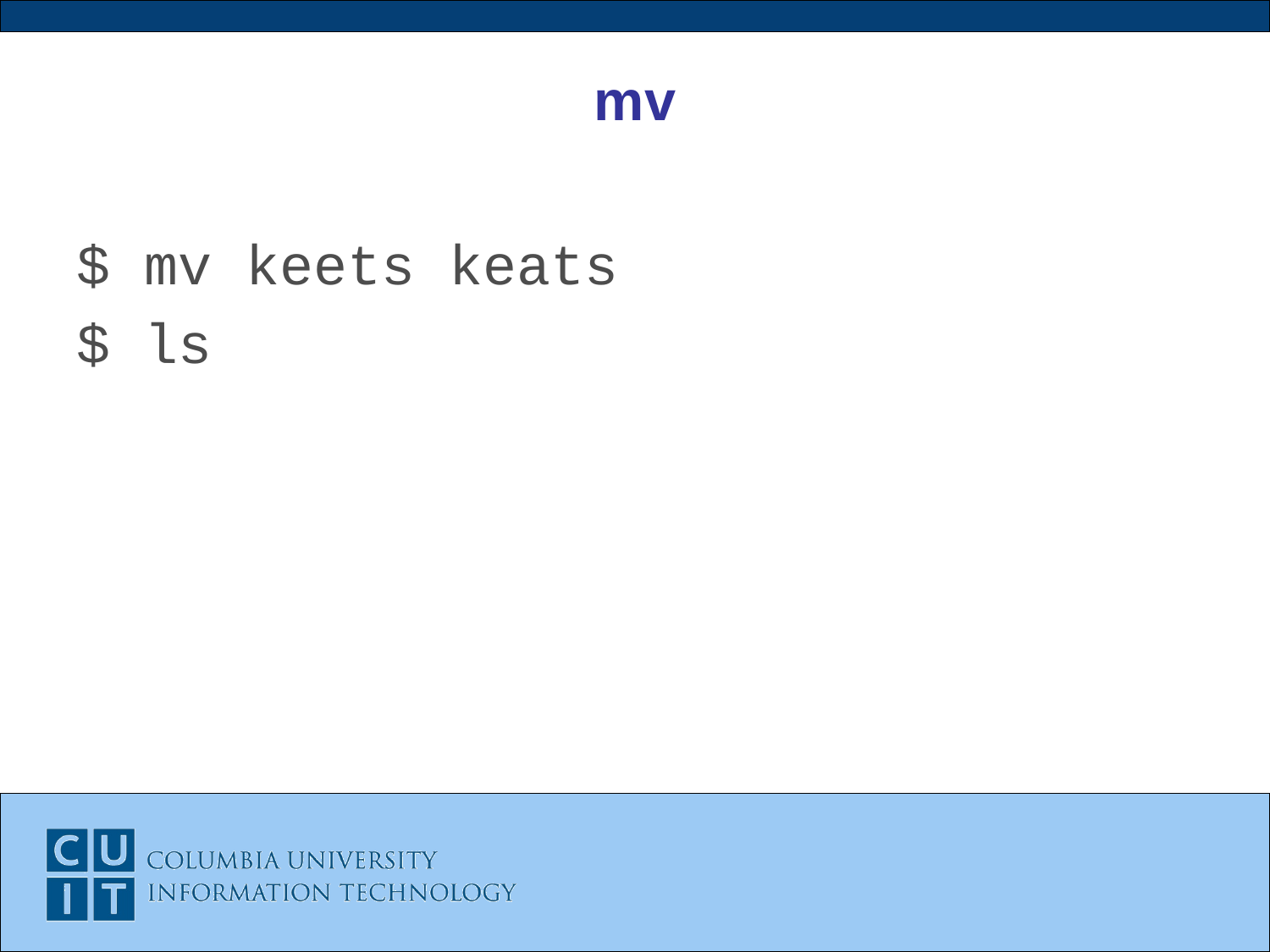

# mv
$ mv keets keats
$ ls